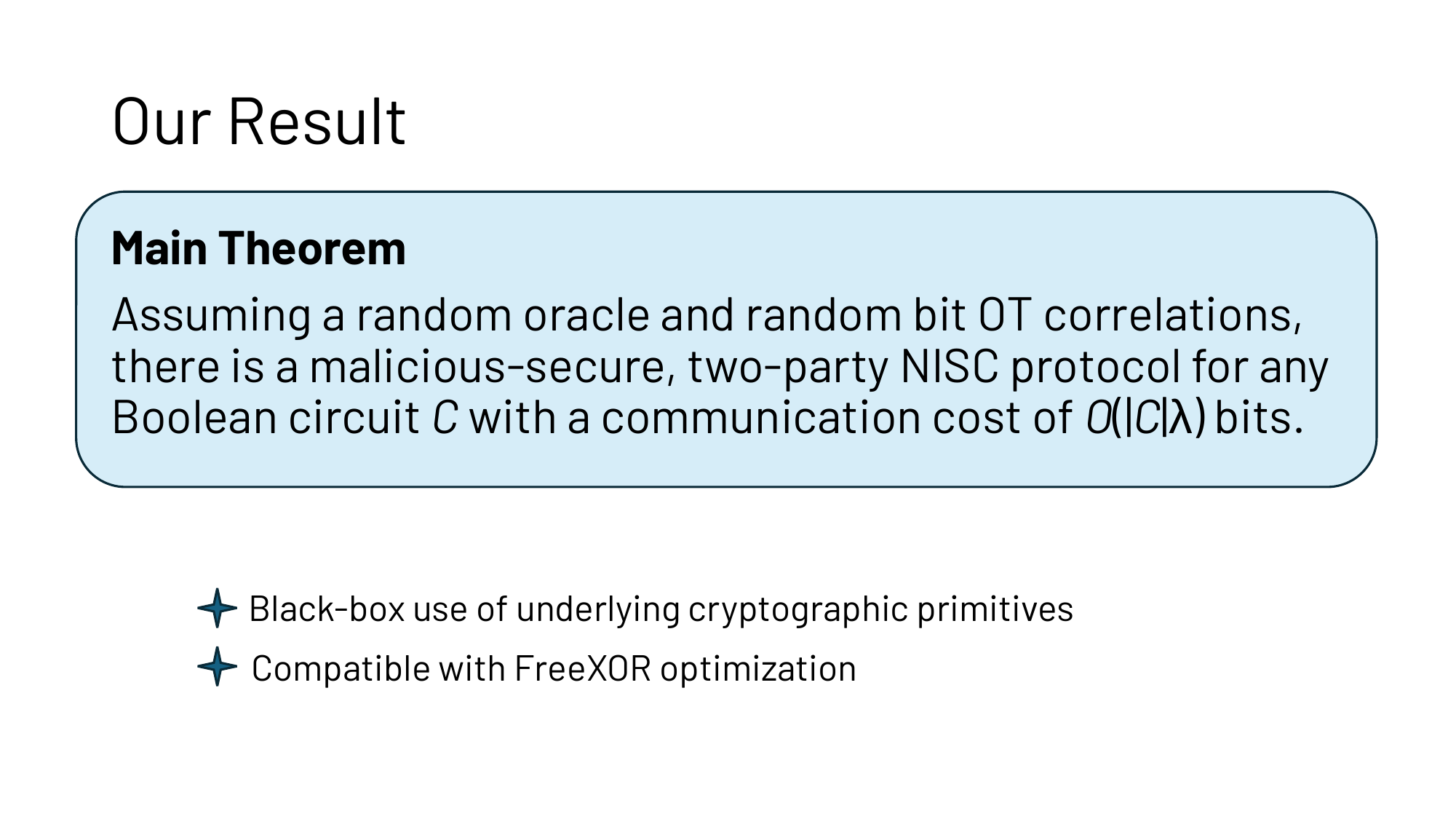

# Our Result

Main Theorem
Assuming a random oracle and random bit OT correlations, there is a malicious-secure, two-party NISC protocol for any Boolean circuit C with a communication cost of O(|C|λ) bits.

Black-box use of underlying cryptographic primitives

Compatible with FreeXOR optimization